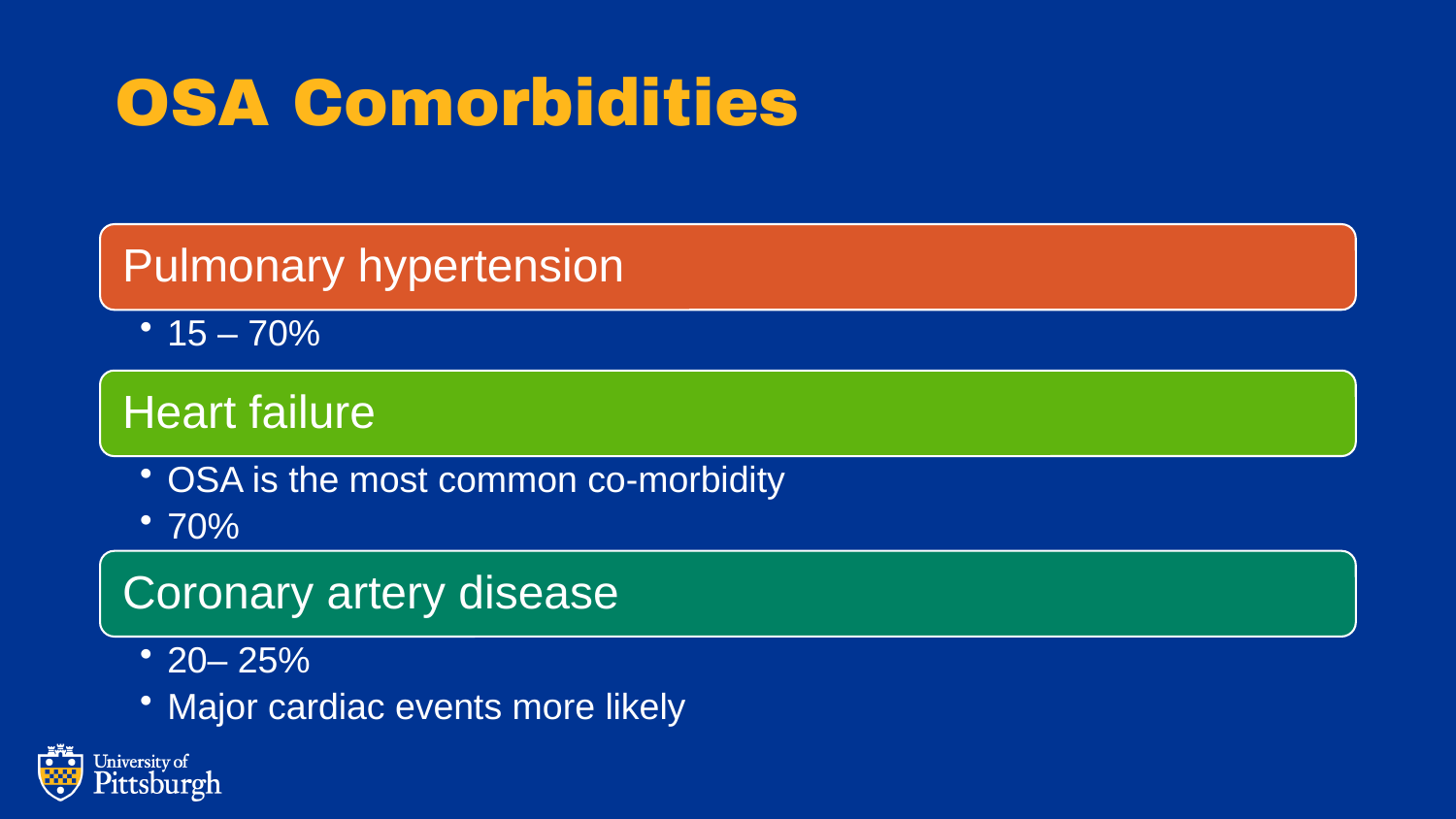

# OSA Comorbidities
Pulmonary hypertension
15 – 70%
Heart failure
OSA is the most common co-morbidity
70%
Coronary artery disease
20– 25%
Major cardiac events more likely